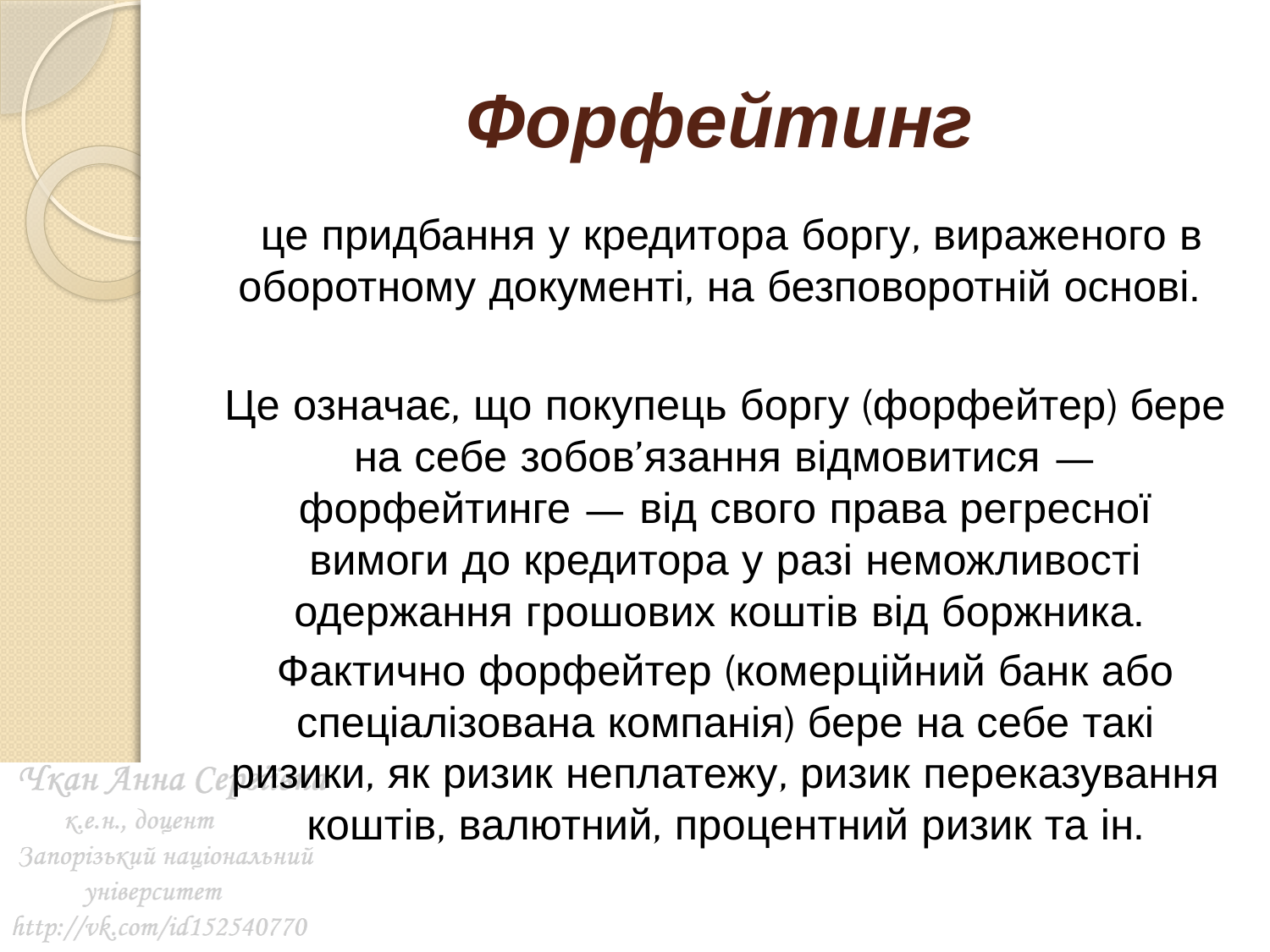

# Форфейтинг
 це придбання у кредитора боргу, вираженого в оборотному документі, на безповоротній основі.

Це означає, що покупець боргу (форфейтер) бере на себе зобов’язання відмовитися — форфейтинге — від свого права регресної вимоги до кредитора у разі неможливості одержання грошових коштів від боржника.
Фактично форфейтер (комерційний банк або спеціалізована компанія) бере на себе такі ризики, як ризик неплатежу, ризик переказування коштів, валютний, процентний ризик та ін.